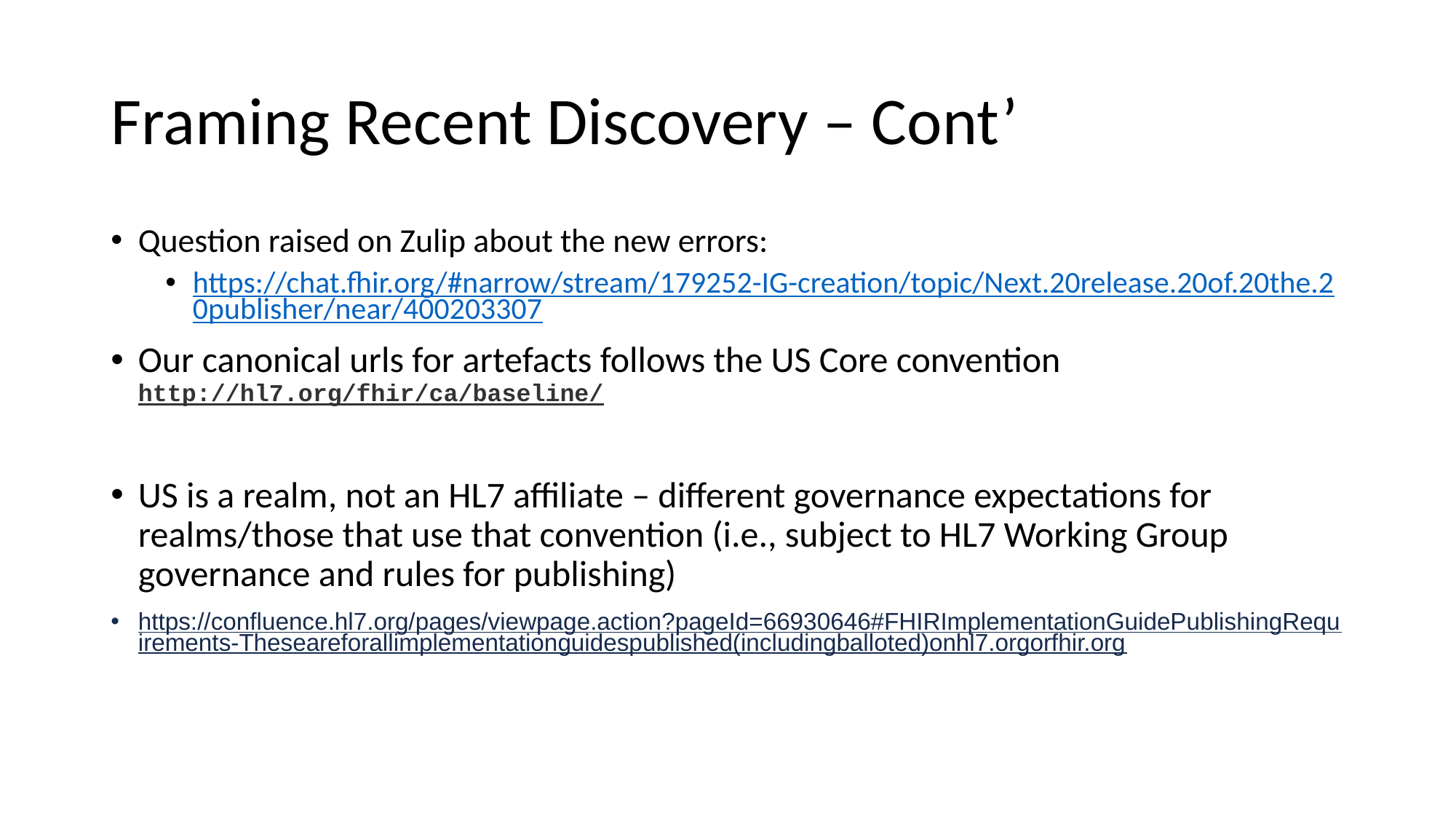

# Framing Recent Discovery – Cont’
Question raised on Zulip about the new errors:
https://chat.fhir.org/#narrow/stream/179252-IG-creation/topic/Next.20release.20of.20the.20publisher/near/400203307
Our canonical urls for artefacts follows the US Core convention http://hl7.org/fhir/ca/baseline/

US is a realm, not an HL7 affiliate – different governance expectations for realms/those that use that convention (i.e., subject to HL7 Working Group governance and rules for publishing)
https://confluence.hl7.org/pages/viewpage.action?pageId=66930646#FHIRImplementationGuidePublishingRequirements-Theseareforallimplementationguidespublished(includingballoted)onhl7.orgorfhir.org